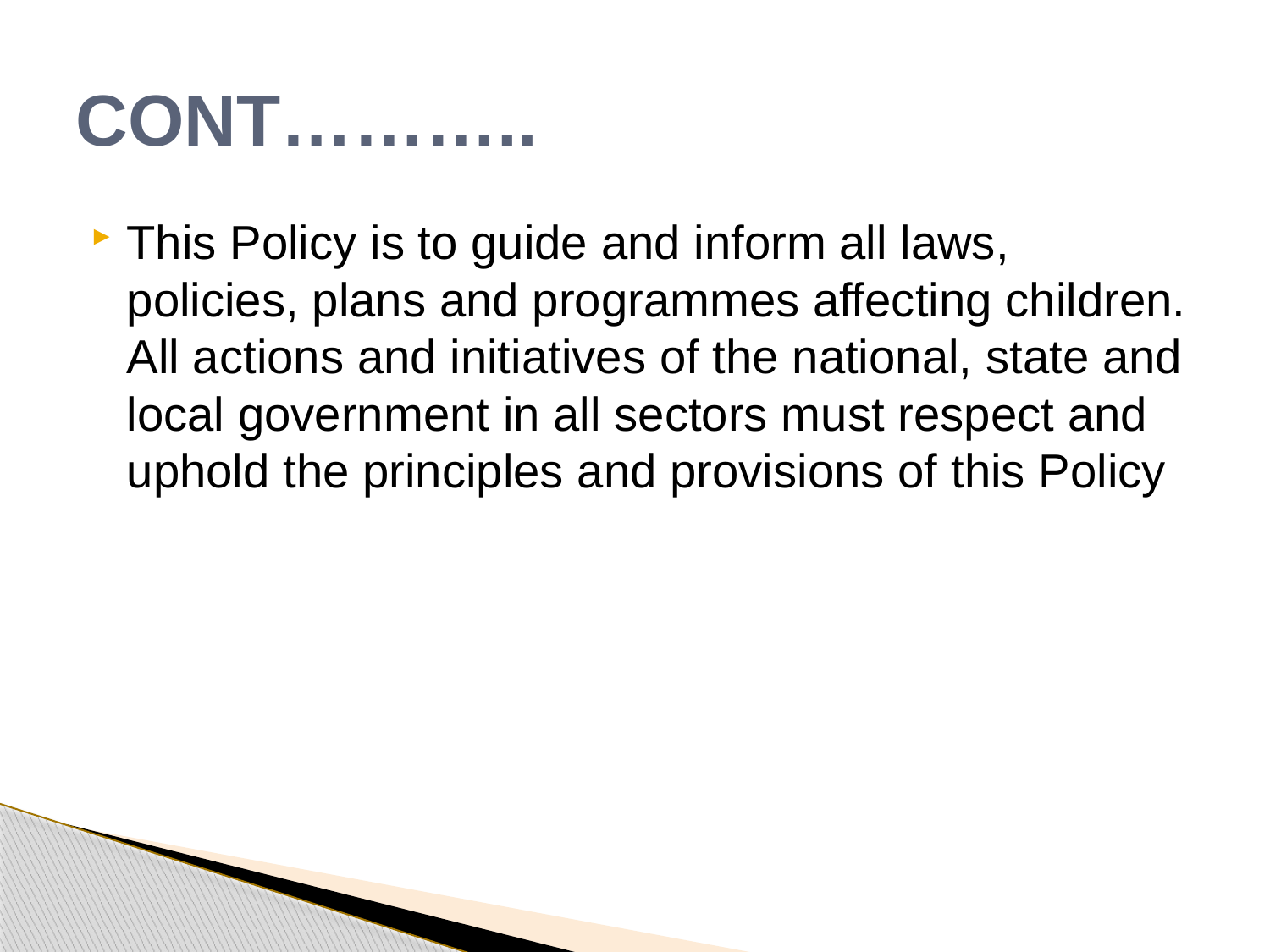

# CONT………..
This Policy is to guide and inform all laws, policies, plans and programmes affecting children. All actions and initiatives of the national, state and local government in all sectors must respect and uphold the principles and provisions of this Policy